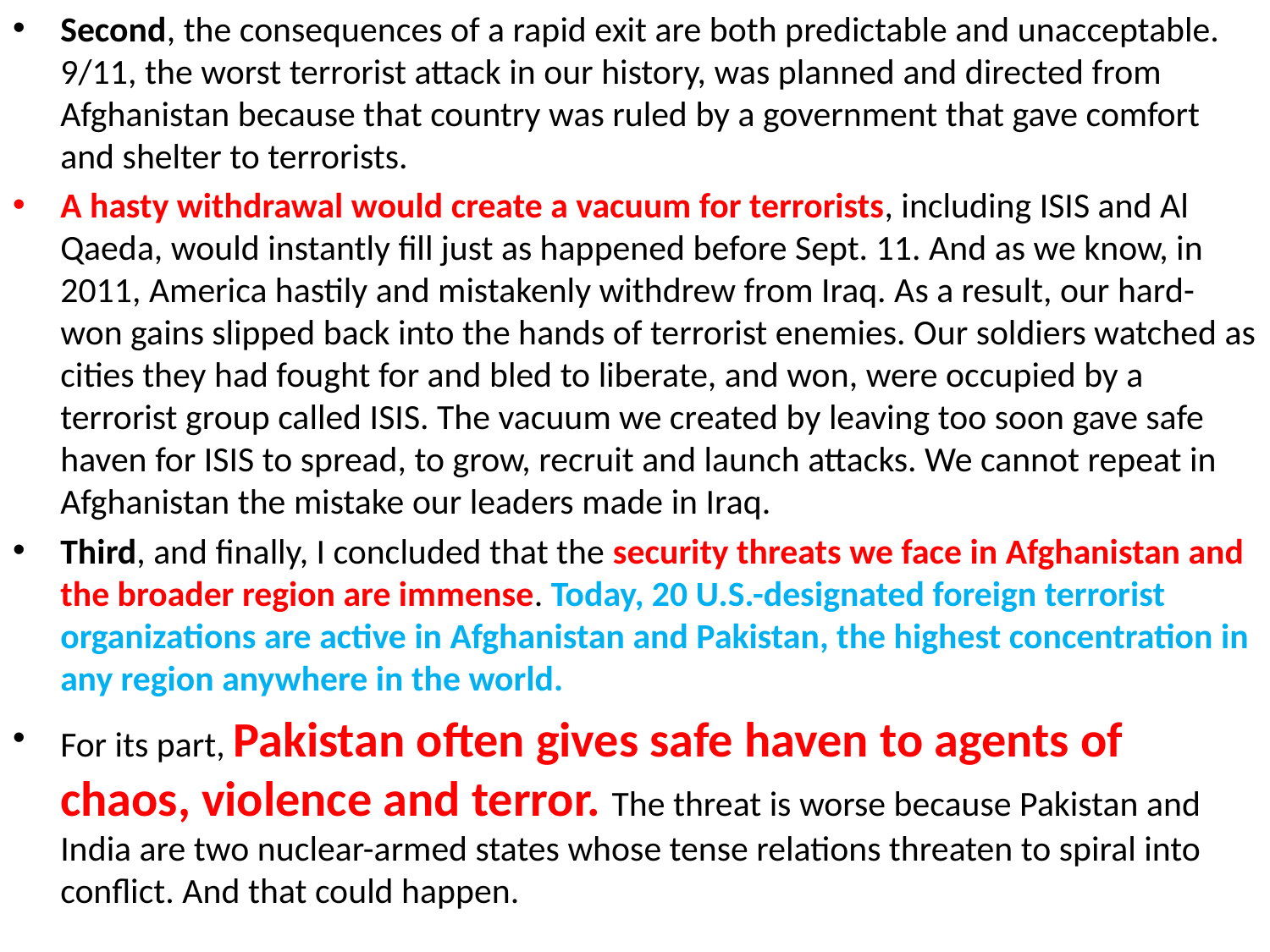

Second, the consequences of a rapid exit are both predictable and unacceptable. 9/11, the worst terrorist attack in our history, was planned and directed from Afghanistan because that country was ruled by a government that gave comfort and shelter to terrorists.
A hasty withdrawal would create a vacuum for terrorists, including ISIS and Al Qaeda, would instantly fill just as happened before Sept. 11. And as we know, in 2011, America hastily and mistakenly withdrew from Iraq. As a result, our hard-won gains slipped back into the hands of terrorist enemies. Our soldiers watched as cities they had fought for and bled to liberate, and won, were occupied by a terrorist group called ISIS. The vacuum we created by leaving too soon gave safe haven for ISIS to spread, to grow, recruit and launch attacks. We cannot repeat in Afghanistan the mistake our leaders made in Iraq.
Third, and finally, I concluded that the security threats we face in Afghanistan and the broader region are immense. Today, 20 U.S.-designated foreign terrorist organizations are active in Afghanistan and Pakistan, the highest concentration in any region anywhere in the world.
For its part, Pakistan often gives safe haven to agents of chaos, violence and terror. The threat is worse because Pakistan and India are two nuclear-armed states whose tense relations threaten to spiral into conflict. And that could happen.

#